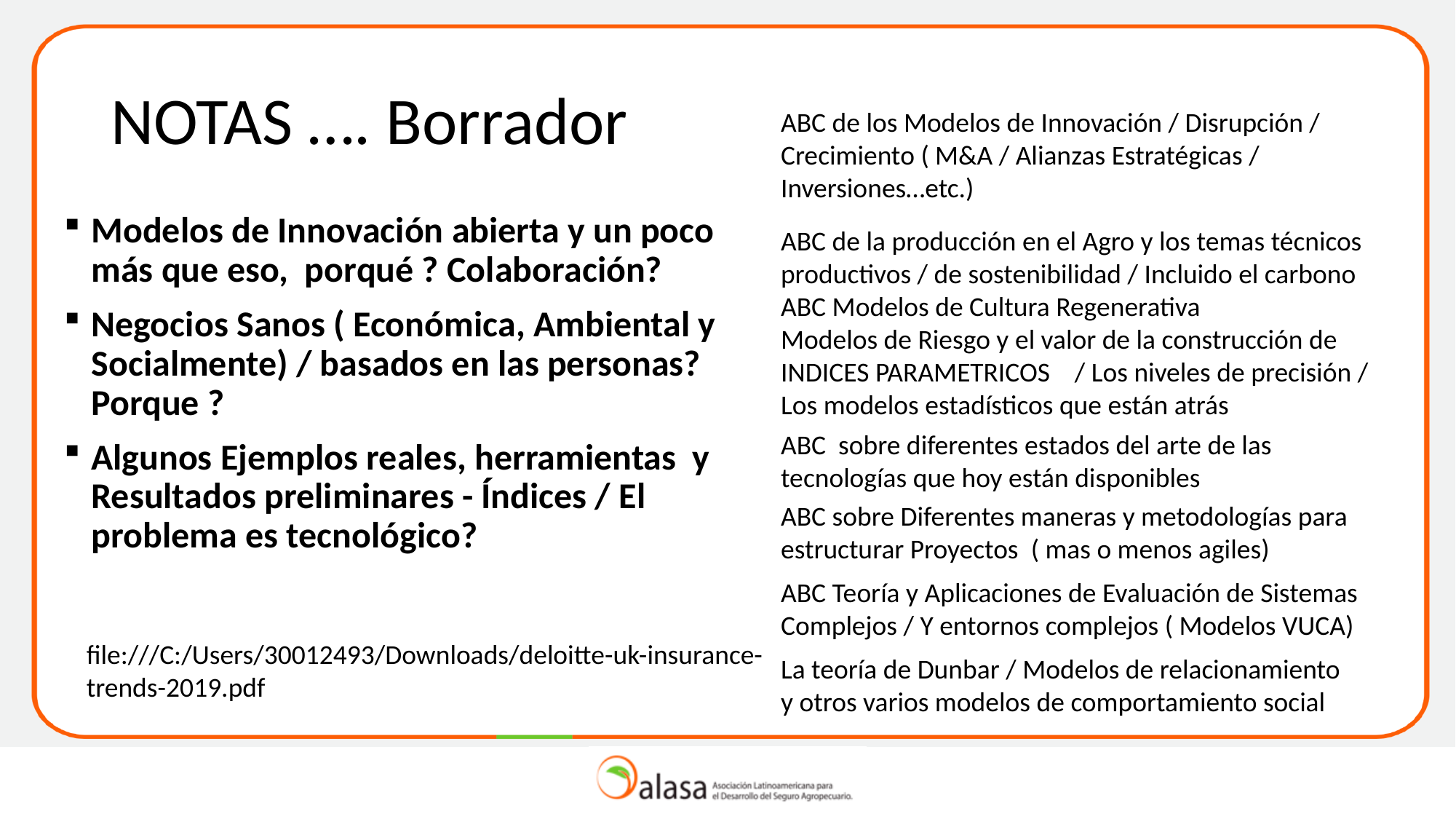

# NOTAS …. Borrador
ABC de los Modelos de Innovación / Disrupción / Crecimiento ( M&A / Alianzas Estratégicas / Inversiones…etc.)
Modelos de Innovación abierta y un poco más que eso,  porqué ? Colaboración?
Negocios Sanos ( Económica, Ambiental y Socialmente) / basados en las personas? Porque ?
Algunos Ejemplos reales, herramientas  y Resultados preliminares - Índices / El problema es tecnológico?

ABC de la producción en el Agro y los temas técnicos productivos / de sostenibilidad / Incluido el carbono
ABC Modelos de Cultura Regenerativa
Modelos de Riesgo y el valor de la construcción de INDICES PARAMETRICOS    / Los niveles de precisión / Los modelos estadísticos que están atrás
ABC  sobre diferentes estados del arte de las tecnologías que hoy están disponibles
ABC sobre Diferentes maneras y metodologías para estructurar Proyectos  ( mas o menos agiles)
ABC Teoría y Aplicaciones de Evaluación de Sistemas Complejos / Y entornos complejos ( Modelos VUCA)
file:///C:/Users/30012493/Downloads/deloitte-uk-insurance-trends-2019.pdf
La teoría de Dunbar / Modelos de relacionamiento y otros varios modelos de comportamiento social